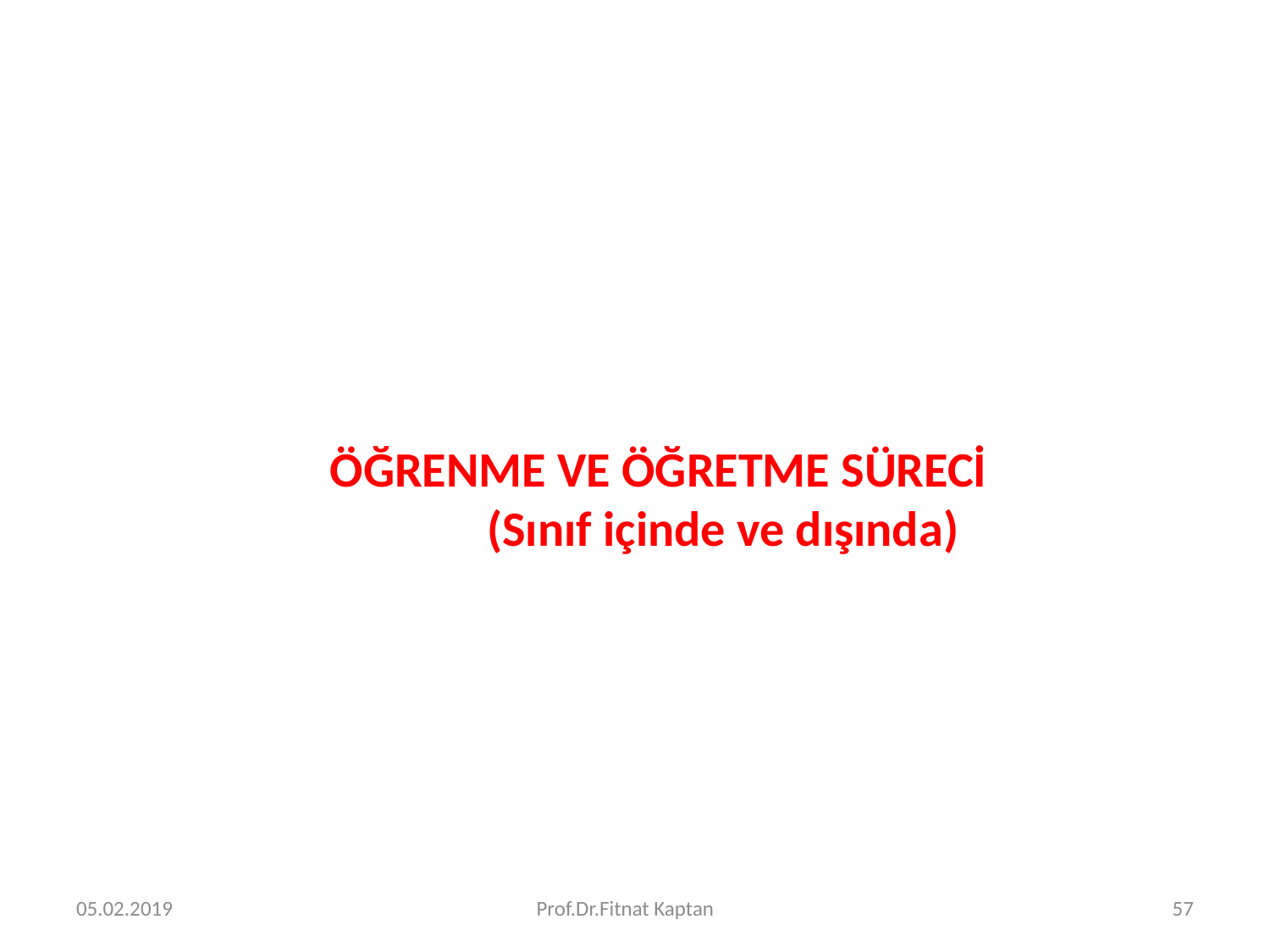

ÖĞRENME VE ÖĞRETME SÜRECİ
              (Sınıf içinde ve dışında)
05.02.2019
Prof.Dr.Fitnat Kaptan
57